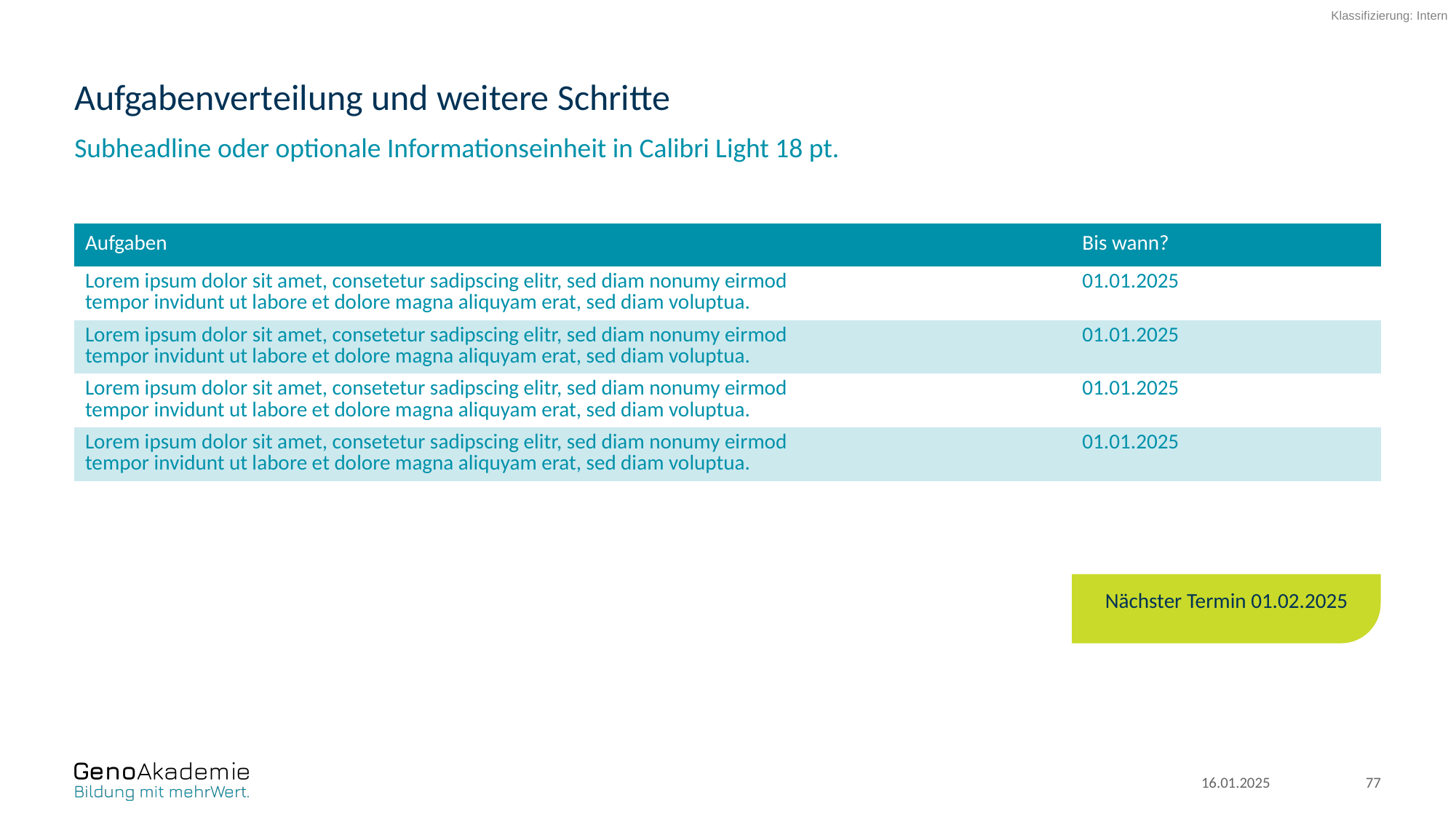

# Aufgabenverteilung und weitere Schritte
Subheadline oder optionale Informationseinheit in Calibri Light 18 pt.
| Aufgaben | Bis wann? |
| --- | --- |
| Lorem ipsum dolor sit amet, consetetur sadipscing elitr, sed diam nonumy eirmod tempor invidunt ut labore et dolore magna aliquyam erat, sed diam voluptua. | 01.01.2025 |
| Lorem ipsum dolor sit amet, consetetur sadipscing elitr, sed diam nonumy eirmod tempor invidunt ut labore et dolore magna aliquyam erat, sed diam voluptua. | 01.01.2025 |
| Lorem ipsum dolor sit amet, consetetur sadipscing elitr, sed diam nonumy eirmod tempor invidunt ut labore et dolore magna aliquyam erat, sed diam voluptua. | 01.01.2025 |
| Lorem ipsum dolor sit amet, consetetur sadipscing elitr, sed diam nonumy eirmod tempor invidunt ut labore et dolore magna aliquyam erat, sed diam voluptua. | 01.01.2025 |
Nächster Termin 01.02.2025